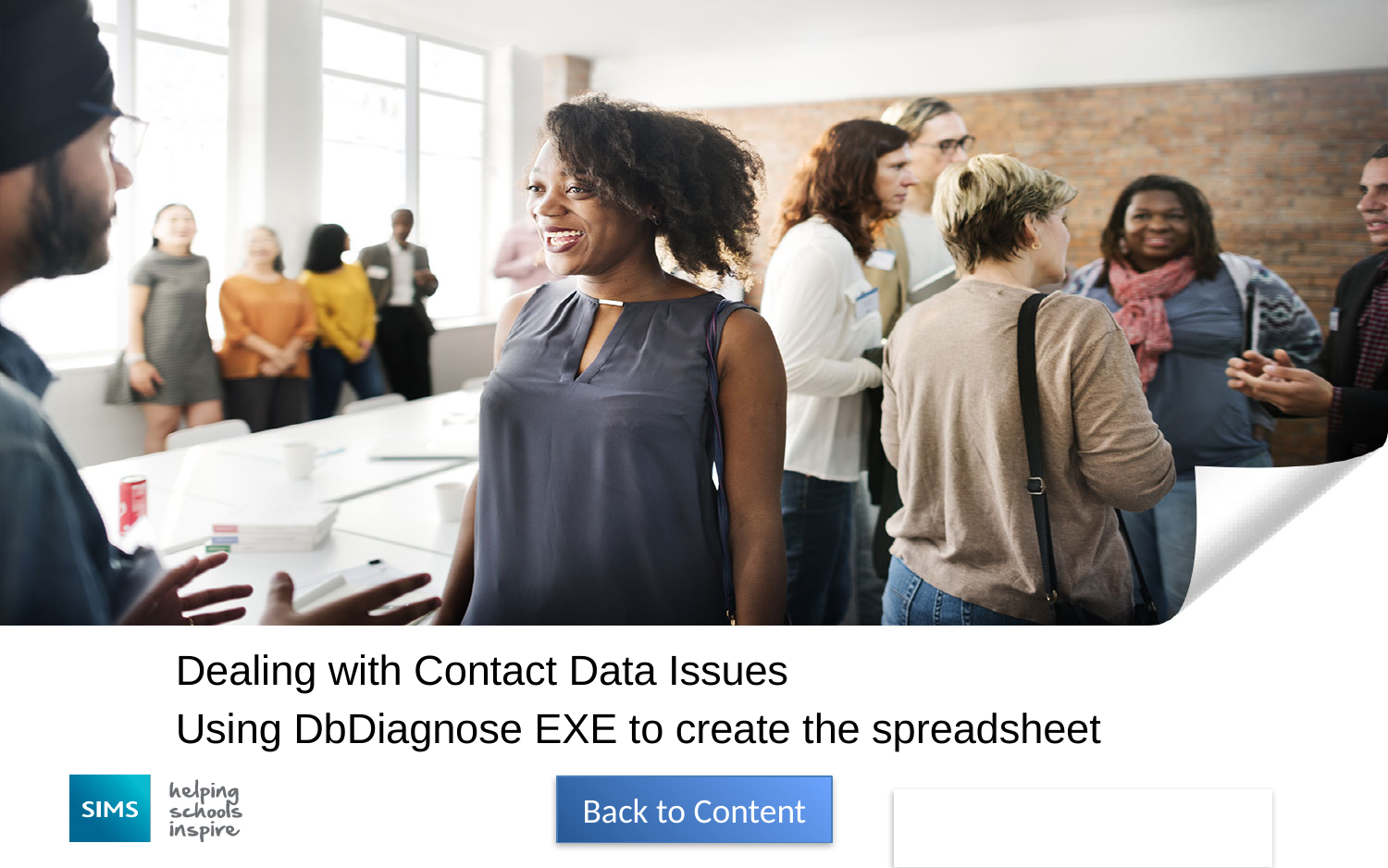

Dealing with Contact Data Issues
Using DbDiagnose EXE to create the spreadsheet
Back to Content